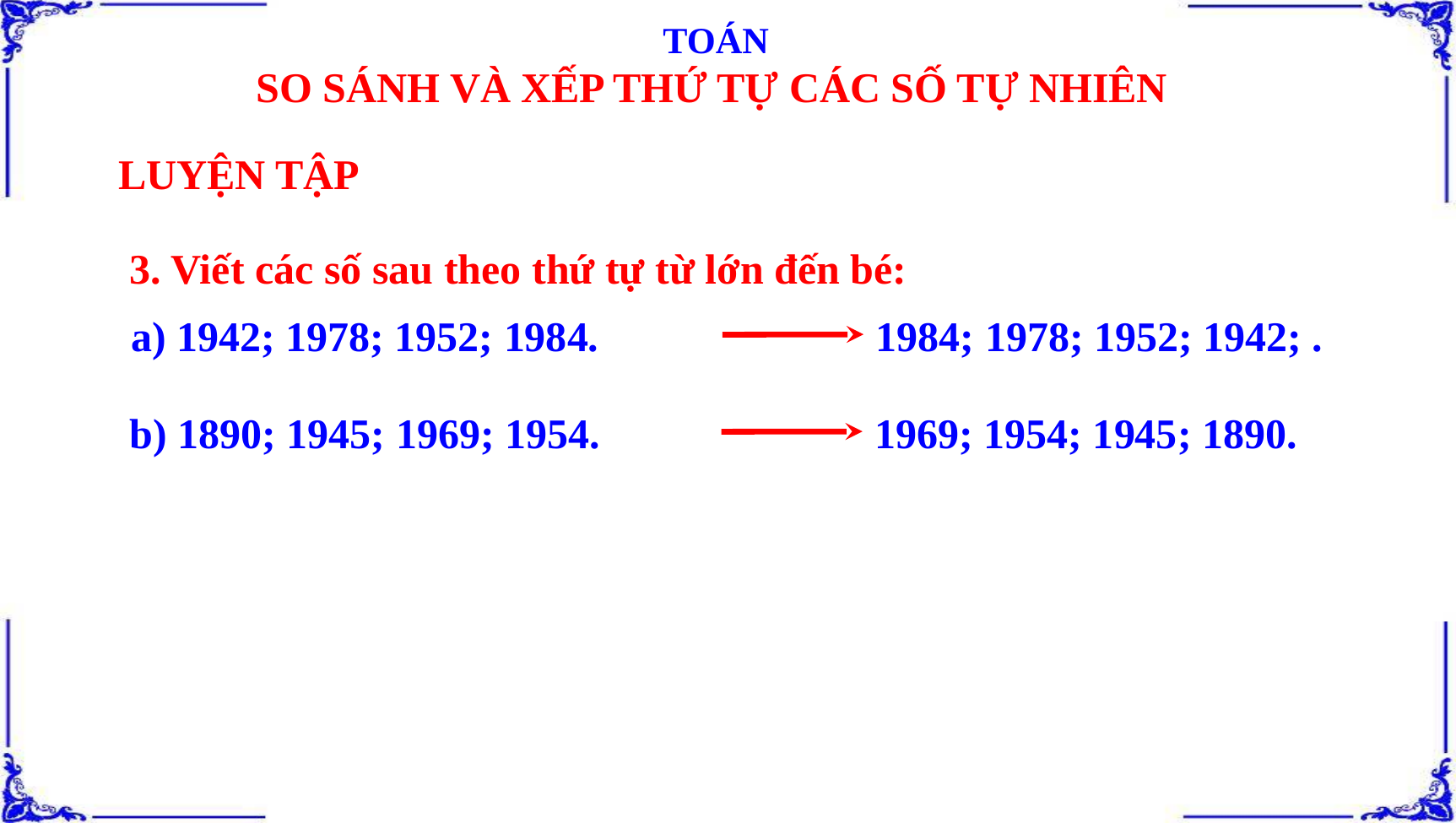

TOÁN
SO SÁNH VÀ XẾP THỨ TỰ CÁC SỐ TỰ NHIÊN
LUYỆN TẬP
3. Viết các số sau theo thứ tự từ lớn đến bé:
1984; 1978; 1952; 1942; .
a) 1942; 1978; 1952; 1984.
1969; 1954; 1945; 1890.
b) 1890; 1945; 1969; 1954.
- Bớt 1 ở bất kì số nào (khác số 0) cũng được số tự nhiên liền trước số đó. Chẳng hạn, bớt 1 ở số 1được số tự nhiên liền trước là số 0. Không có số tự nhiên nào liền trước số 0  nên số 0 là số tự nhiên bé nhất.